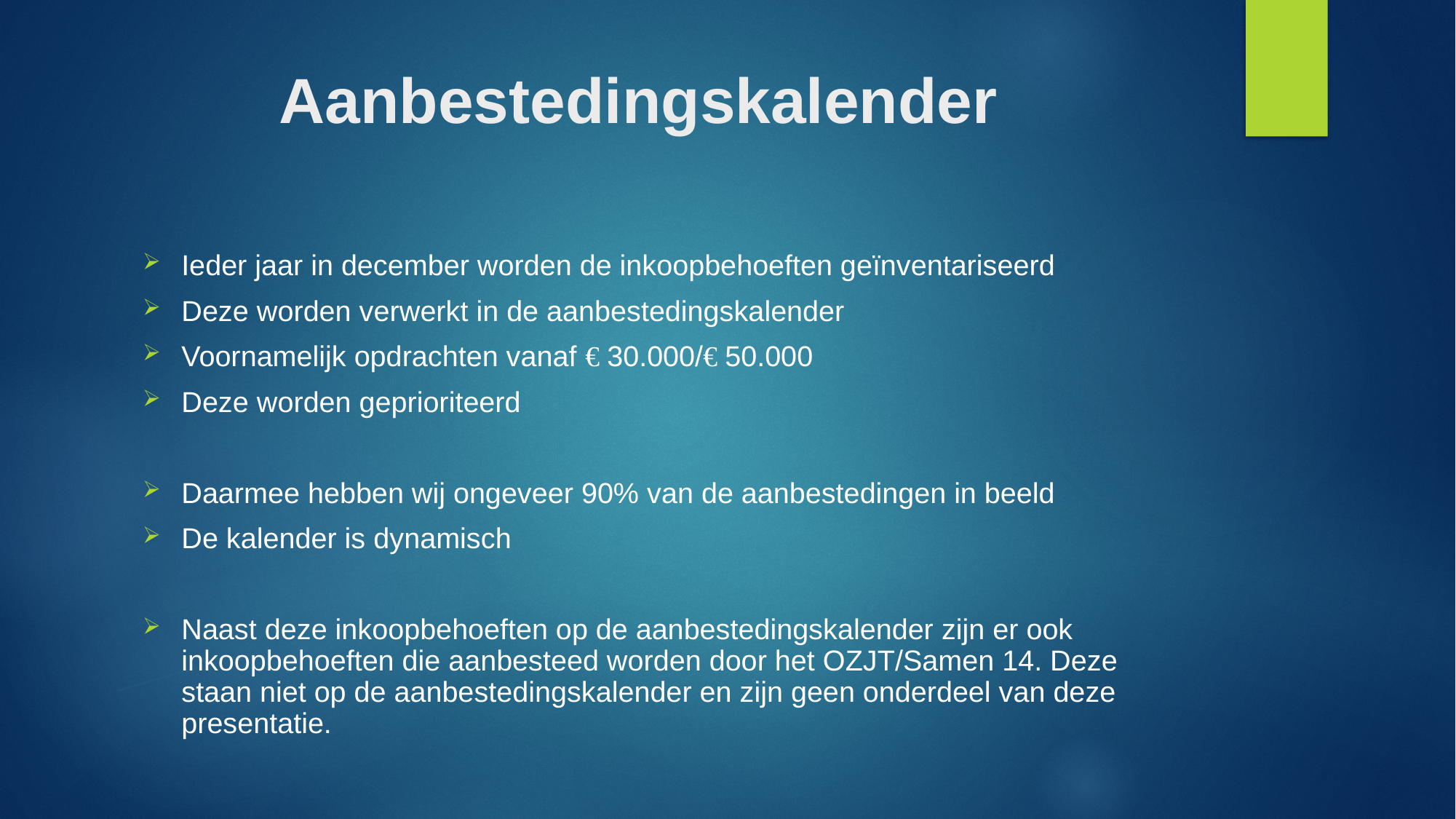

# Aanbestedingskalender
Ieder jaar in december worden de inkoopbehoeften geïnventariseerd
Deze worden verwerkt in de aanbestedingskalender
Voornamelijk opdrachten vanaf € 30.000/€ 50.000
Deze worden geprioriteerd

Daarmee hebben wij ongeveer 90% van de aanbestedingen in beeld
De kalender is dynamisch

Naast deze inkoopbehoeften op de aanbestedingskalender zijn er ook inkoopbehoeften die aanbesteed worden door het OZJT/Samen 14. Deze staan niet op de aanbestedingskalender en zijn geen onderdeel van deze presentatie.